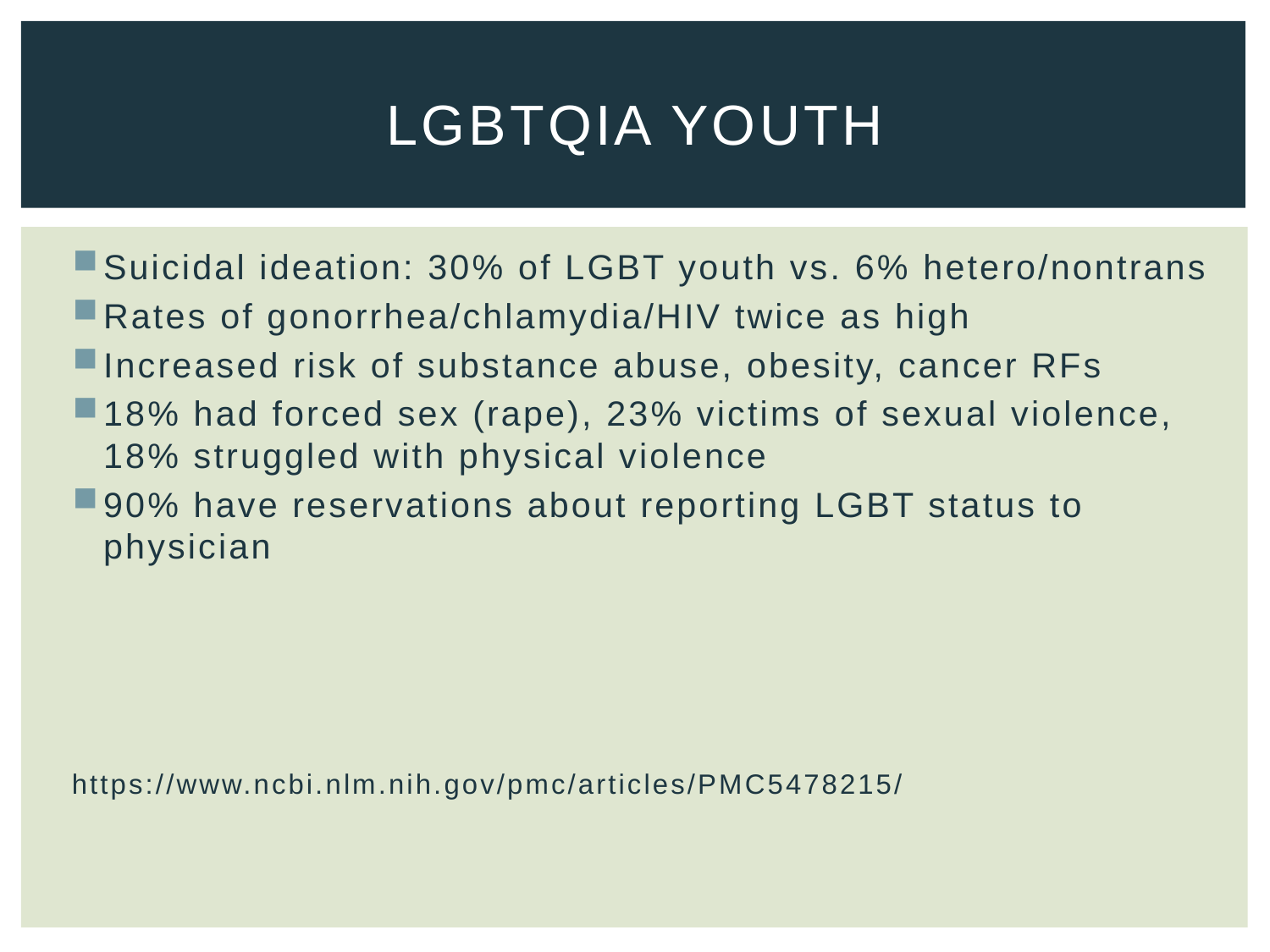

# LGBTQIA youth
Suicidal ideation: 30% of LGBT youth vs. 6% hetero/nontrans
Rates of gonorrhea/chlamydia/HIV twice as high
Increased risk of substance abuse, obesity, cancer RFs
18% had forced sex (rape), 23% victims of sexual violence, 18% struggled with physical violence
90% have reservations about reporting LGBT status to physician

https://www.ncbi.nlm.nih.gov/pmc/articles/PMC5478215/